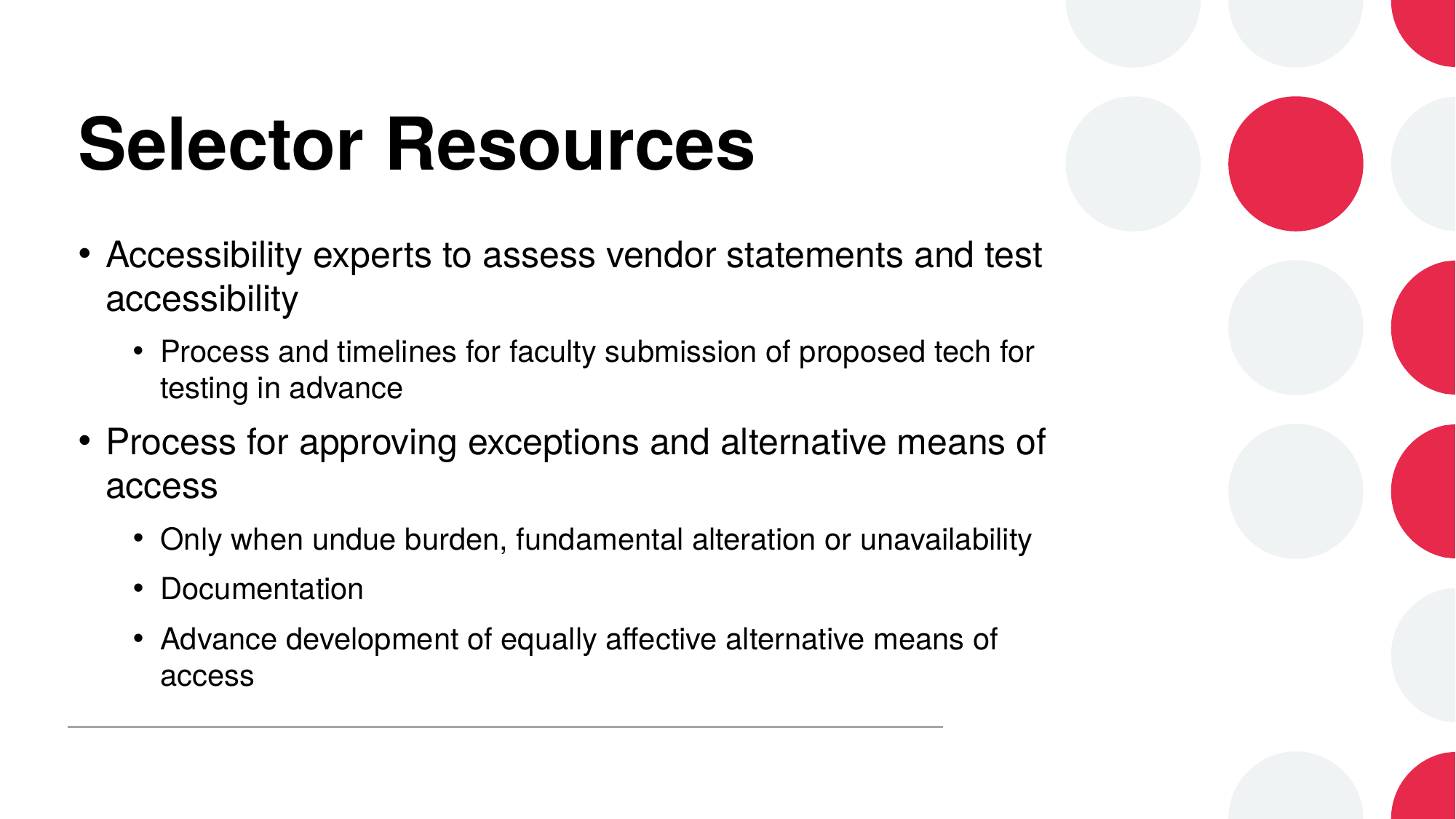

# Selector Resources
Accessibility experts to assess vendor statements and test accessibility
Process and timelines for faculty submission of proposed tech for testing in advance
Process for approving exceptions and alternative means of access
Only when undue burden, fundamental alteration or unavailability
Documentation
Advance development of equally affective alternative means of access